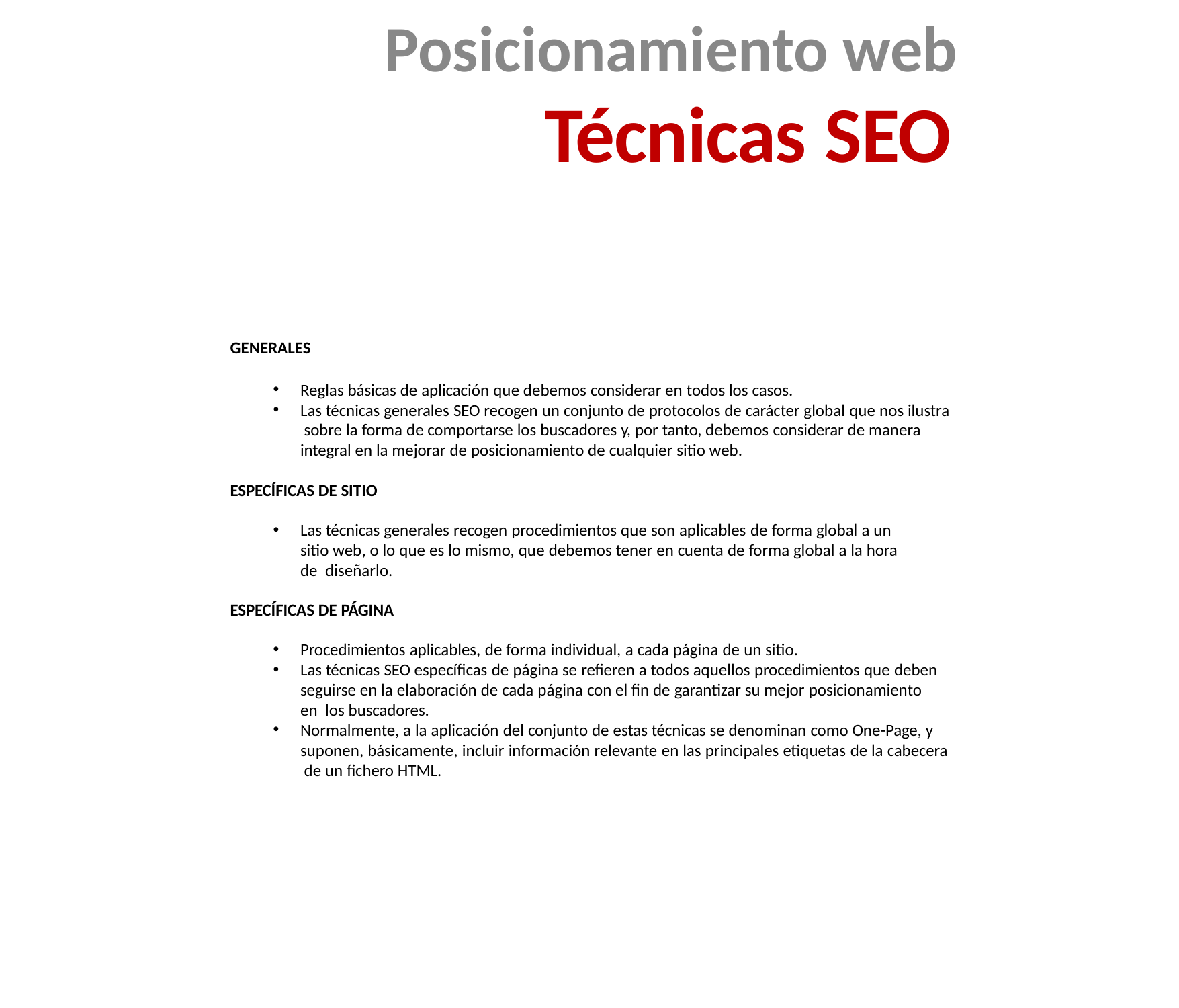

# Posicionamiento web
Técnicas SEO
GENERALES
Reglas básicas de aplicación que debemos considerar en todos los casos.
Las técnicas generales SEO recogen un conjunto de protocolos de carácter global que nos ilustra  sobre la forma de comportarse los buscadores y, por tanto, debemos considerar de manera  integral en la mejorar de posicionamiento de cualquier sitio web.

ESPECÍFICAS DE SITIO

Las técnicas generales recogen procedimientos que son aplicables de forma global a un  sitio web, o lo que es lo mismo, que debemos tener en cuenta de forma global a la hora de  diseñarlo.

ESPECÍFICAS DE PÁGINA

Procedimientos aplicables, de forma individual, a cada página de un sitio.
Las técnicas SEO específicas de página se refieren a todos aquellos procedimientos que deben  seguirse en la elaboración de cada página con el fin de garantizar su mejor posicionamiento en  los buscadores.
Normalmente, a la aplicación del conjunto de estas técnicas se denominan como One-Page, y  suponen, básicamente, incluir información relevante en las principales etiquetas de la cabecera  de un fichero HTML.